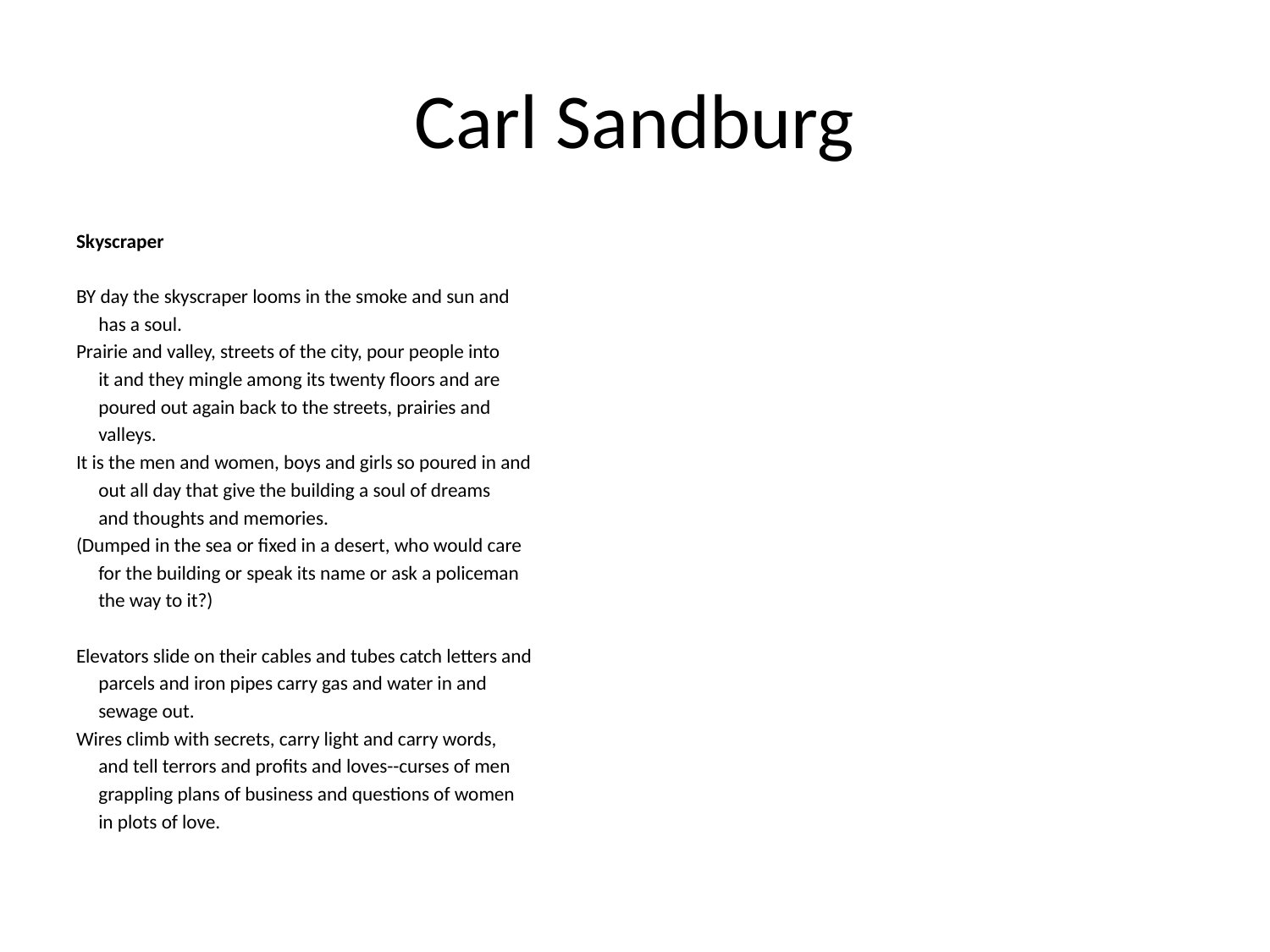

# Carl Sandburg
Skyscraper

BY day the skyscraper looms in the smoke and sun and
     has a soul.
Prairie and valley, streets of the city, pour people into
     it and they mingle among its twenty floors and are
     poured out again back to the streets, prairies and
     valleys.
It is the men and women, boys and girls so poured in and
     out all day that give the building a soul of dreams
     and thoughts and memories.
(Dumped in the sea or fixed in a desert, who would care
     for the building or speak its name or ask a policeman
     the way to it?)

Elevators slide on their cables and tubes catch letters and
     parcels and iron pipes carry gas and water in and
     sewage out.
Wires climb with secrets, carry light and carry words,
     and tell terrors and profits and loves--curses of men
     grappling plans of business and questions of women
     in plots of love.